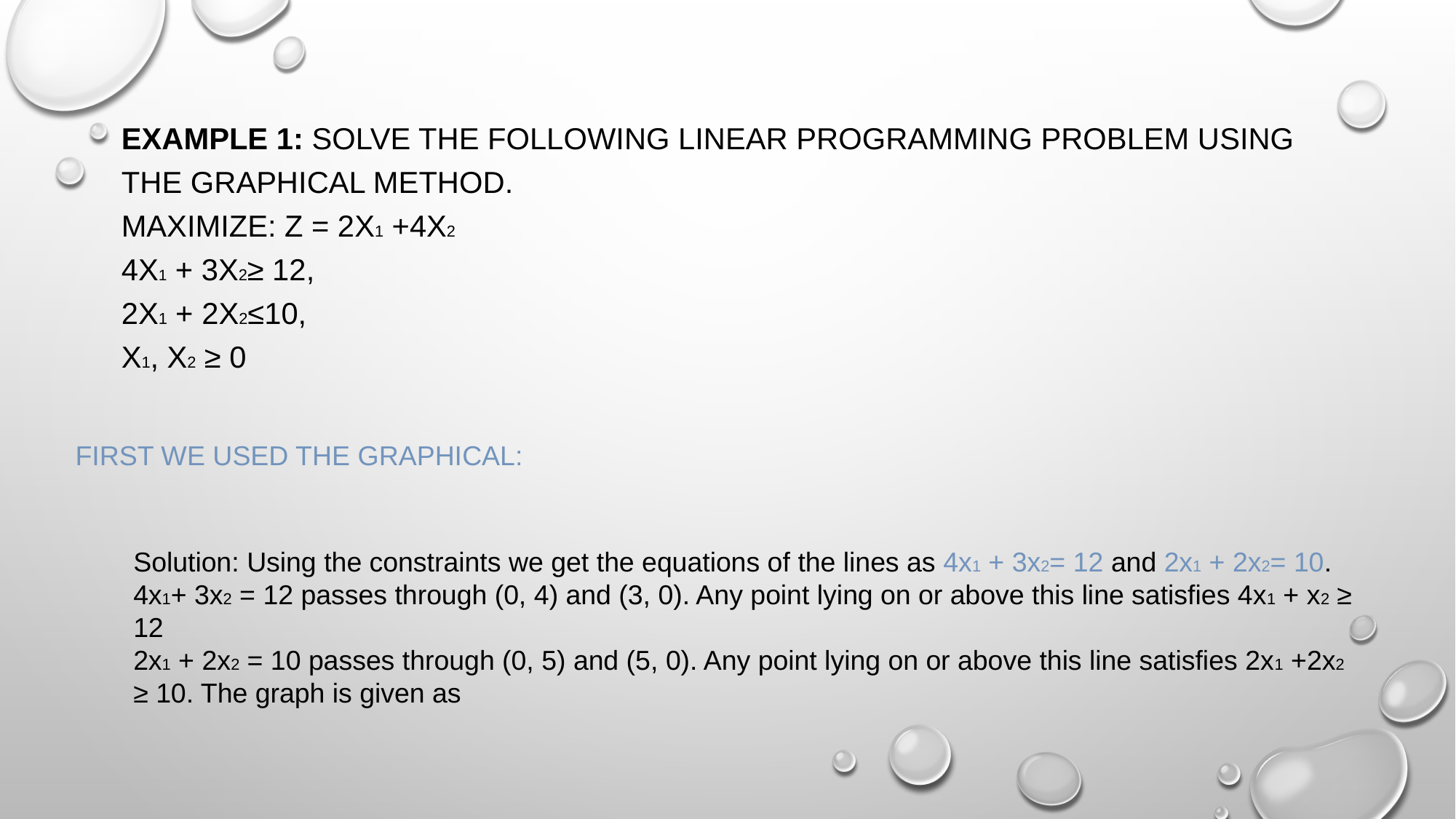

Example 1: Solve the following linear programming problem using the graphical method.
Maximize: Z = 2x1 +4x2
4x1 + 3x2≥ 12,
2x1 + 2x2≤10,
x1, x2 ≥ 0
#
FIRST WE USED THE GRAPHICAL:
Solution: Using the constraints we get the equations of the lines as 4x1 + 3x2= 12 and 2x1 + 2x2= 10.
4x1+ 3x2 = 12 passes through (0, 4) and (3, 0). Any point lying on or above this line satisfies 4x1 + x2 ≥ 12
2x1 + 2x2 = 10 passes through (0, 5) and (5, 0). Any point lying on or above this line satisfies 2x1 +2x2 ≥ 10. The graph is given as